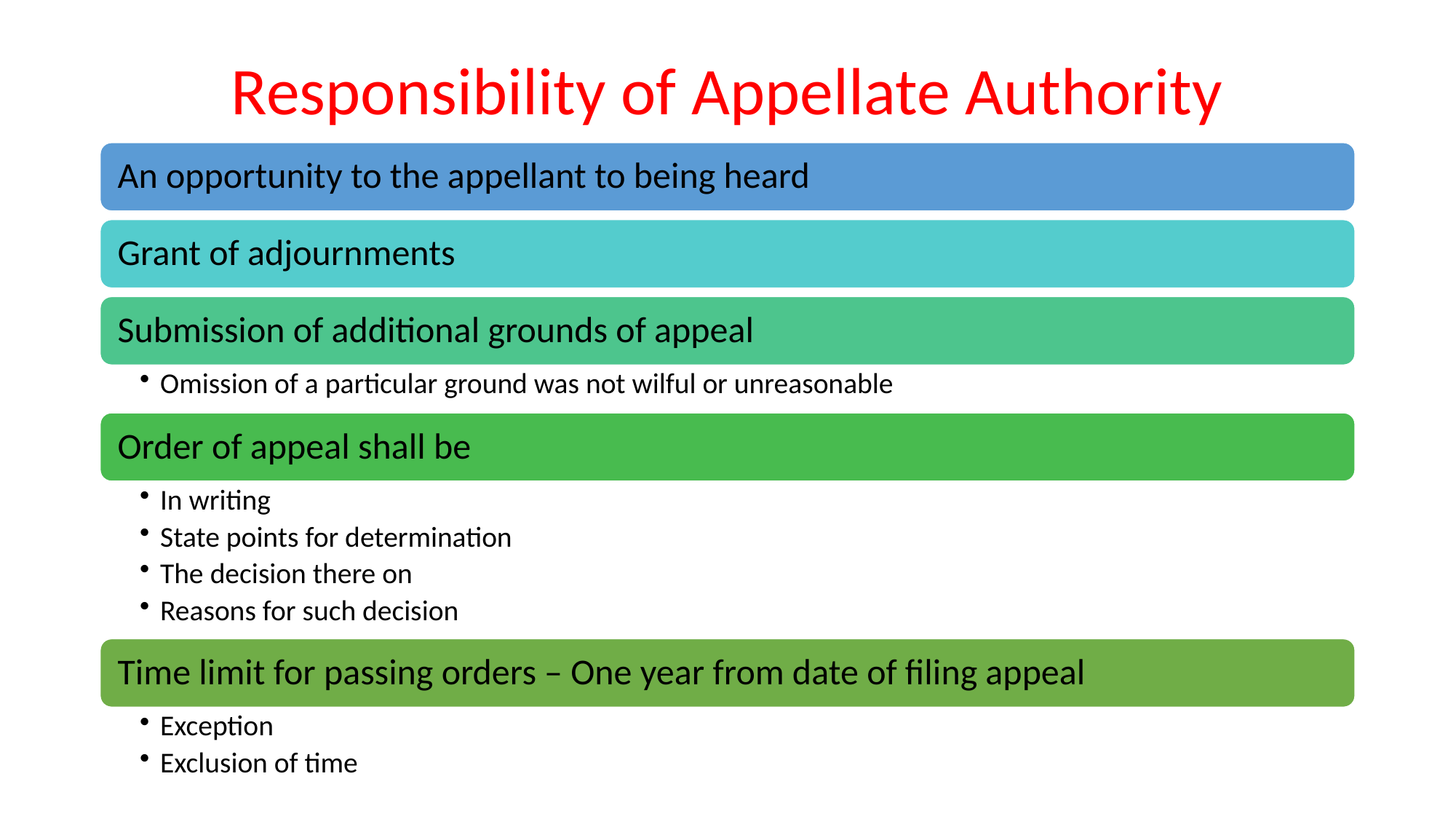

# Responsibility of Appellate Authority
An opportunity to the appellant to being heard
Grant of adjournments
Submission of additional grounds of appeal
Omission of a particular ground was not wilful or unreasonable
Order of appeal shall be
In writing
State points for determination
The decision there on
Reasons for such decision
Time limit for passing orders – One year from date of filing appeal
Exception
Exclusion of time